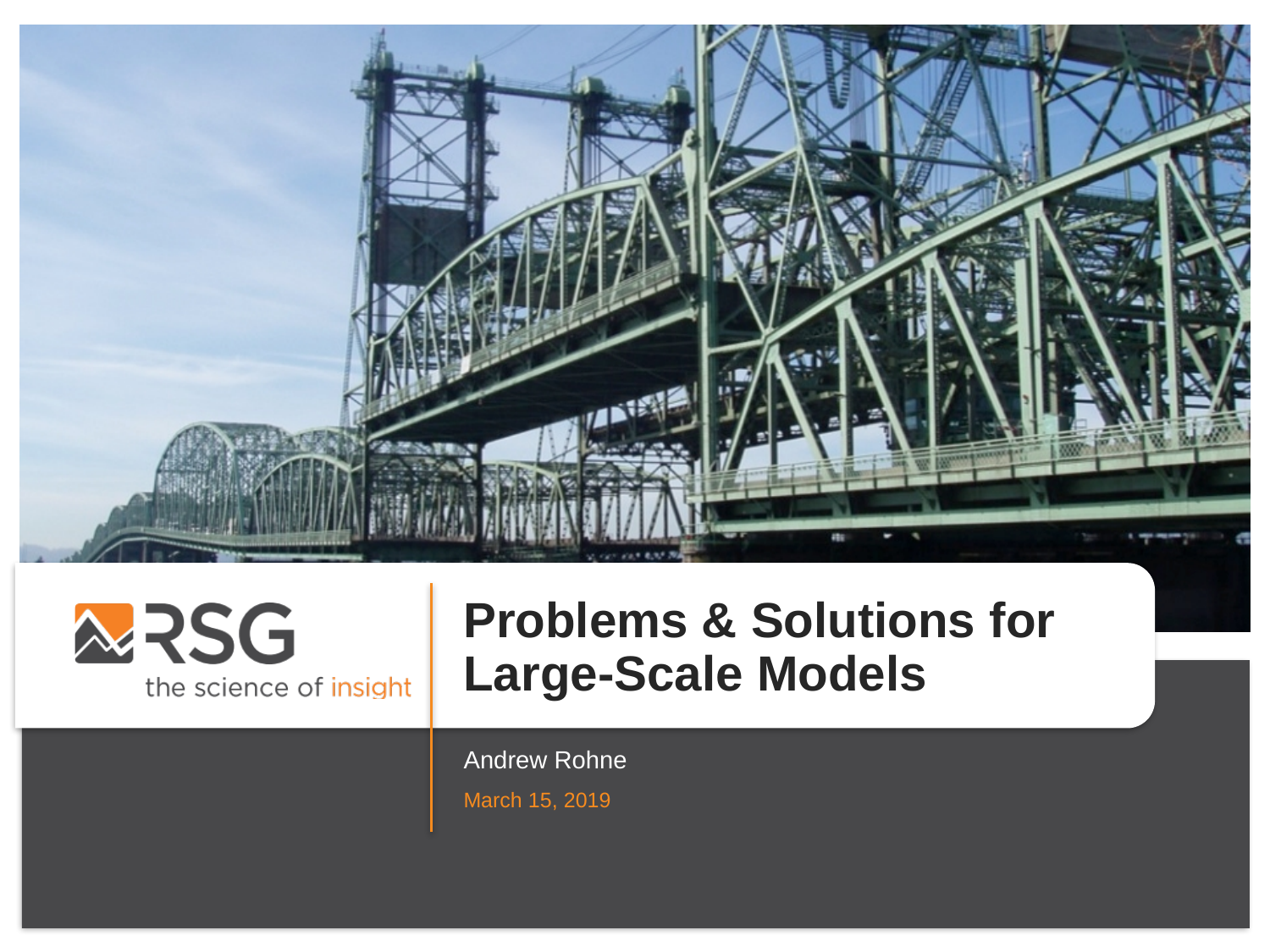

Problems & Solutions for Large-Scale Models
Andrew Rohne
March 15, 2019